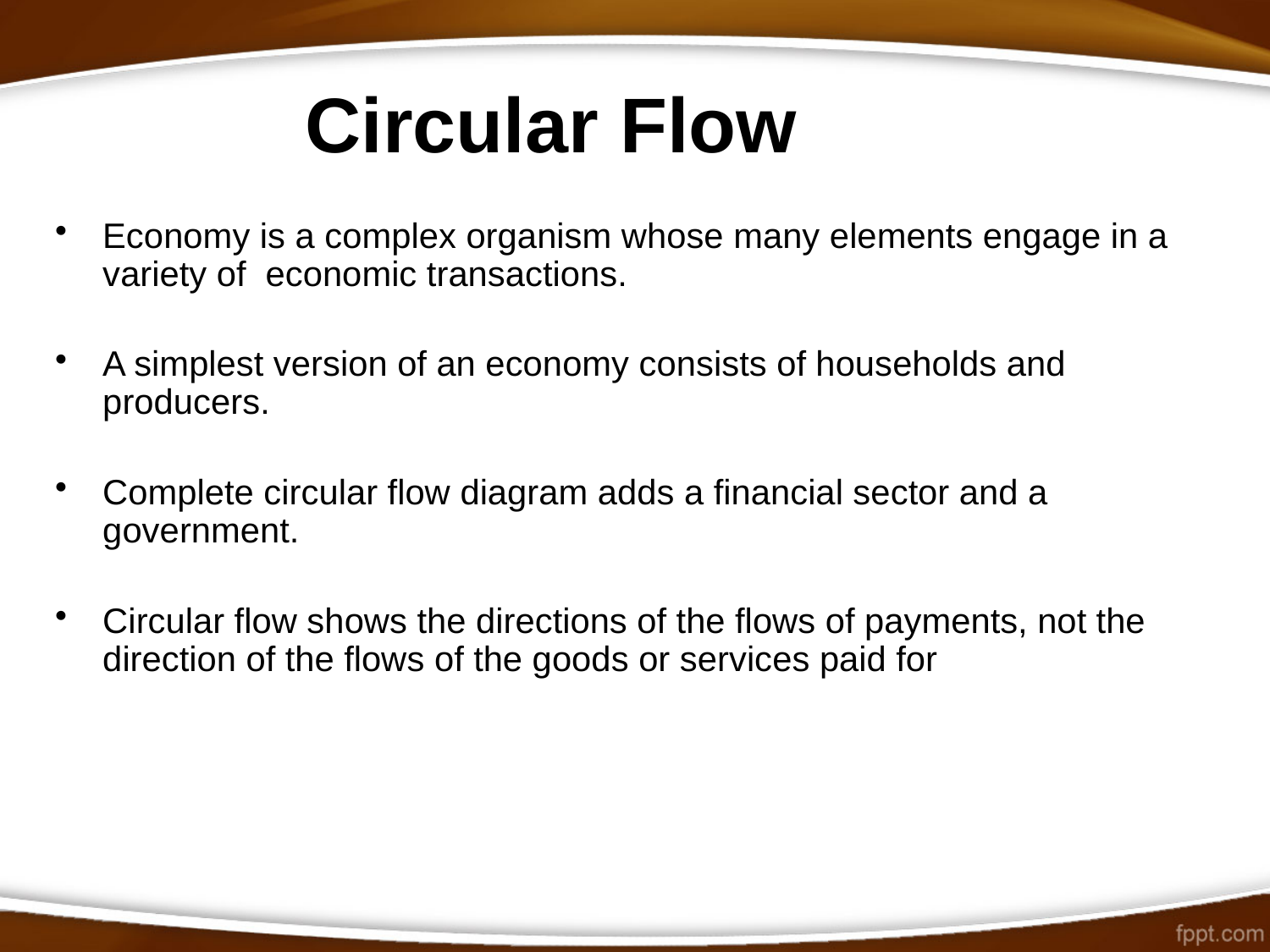

# Circular Flow
Economy is a complex organism whose many elements engage in a variety of  economic transactions.

A simplest version of an economy consists of households and producers.

Complete circular flow diagram adds a financial sector and a government.

Circular flow shows the directions of the flows of payments, not the direction of the flows of the goods or services paid for